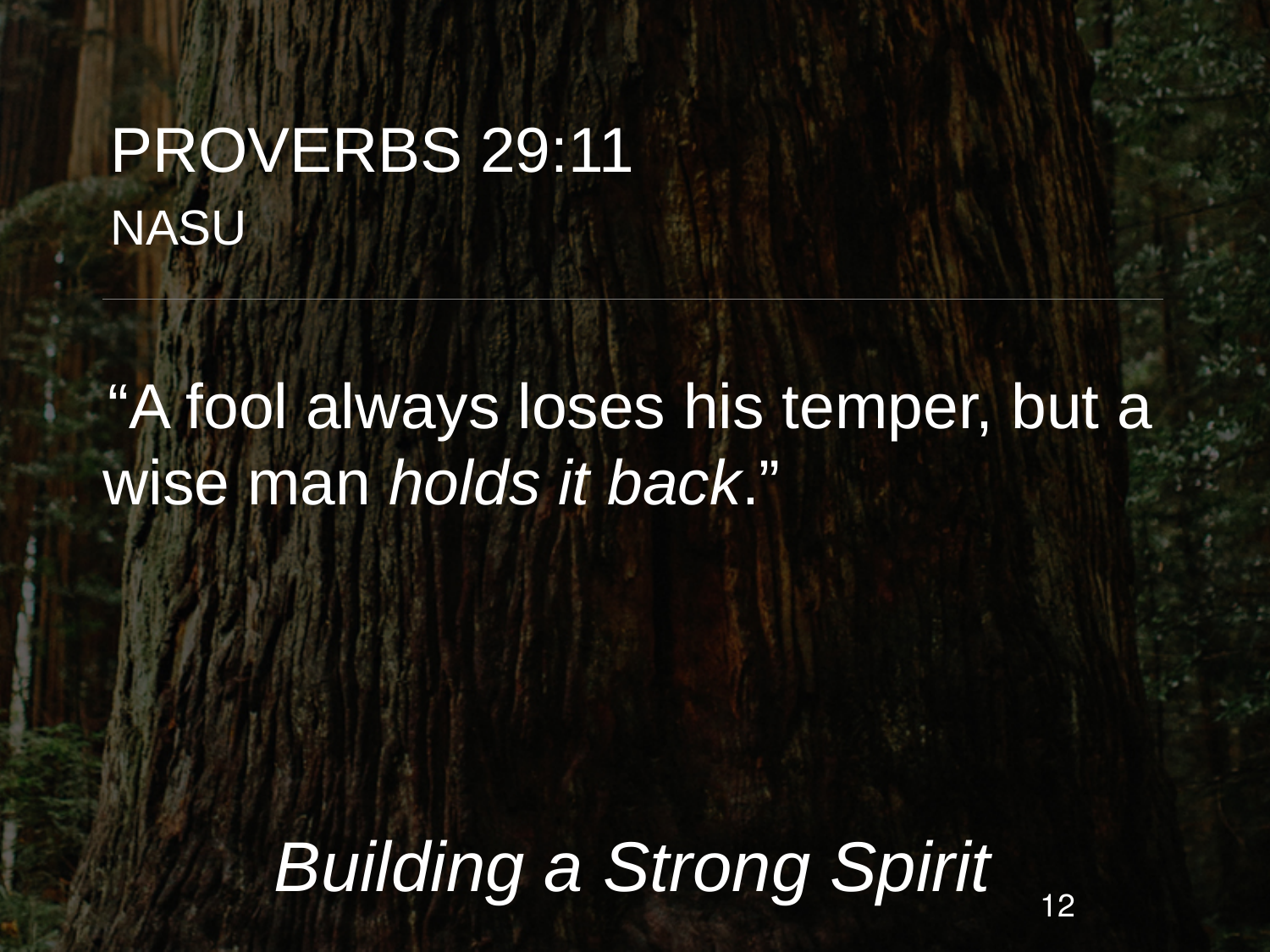

PROVERBS 29:11
NASU

“A fool always loses his temper, but a wise man holds it back.”

Building a Strong Spirit
12